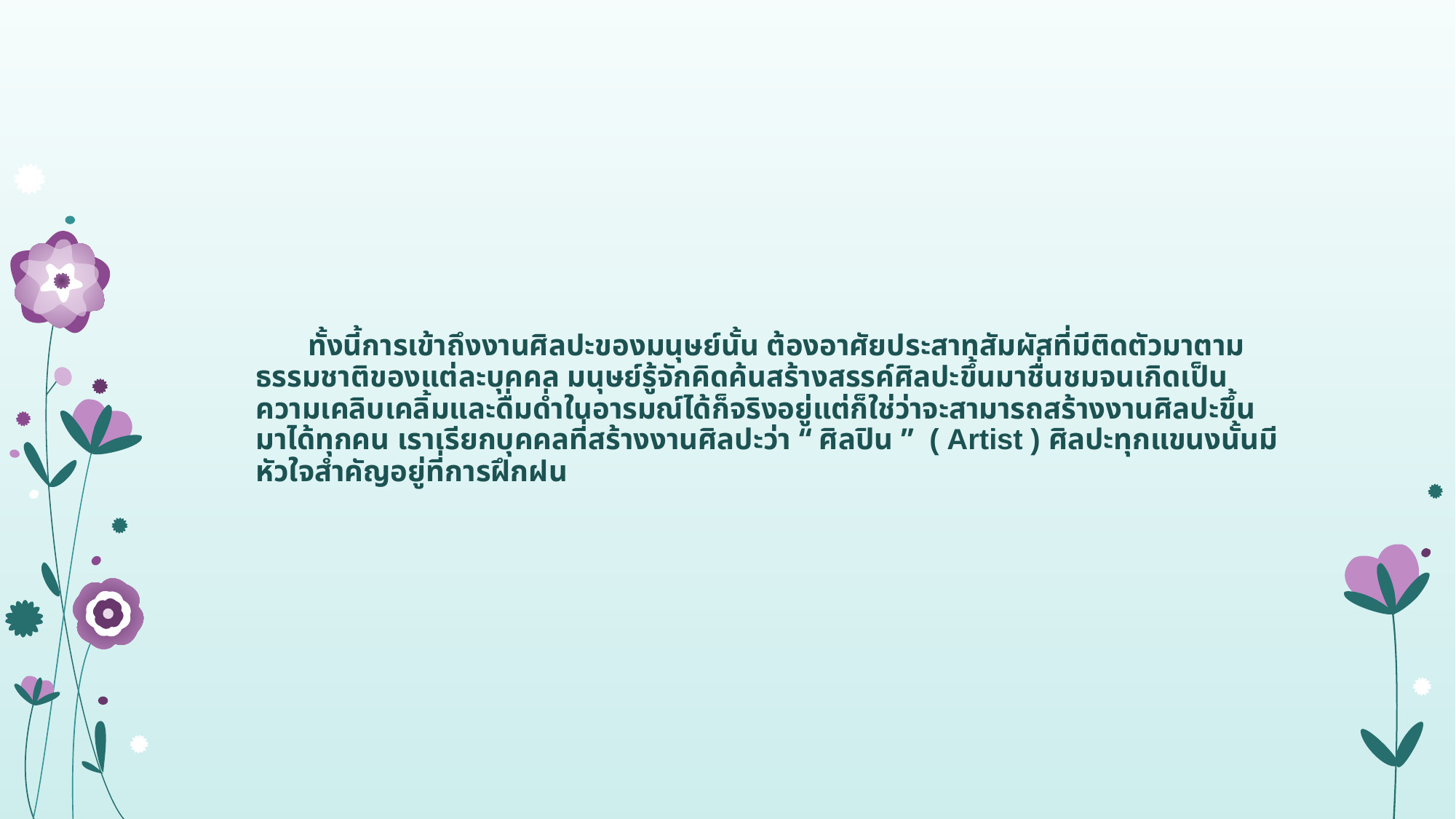

# ทั้งนี้การเข้าถึงงานศิลปะของมนุษย์นั้น ต้องอาศัยประสาทสัมผัสที่มีติดตัวมาตามธรรมชาติของแต่ละบุคคล มนุษย์รู้จักคิดค้นสร้างสรรค์ศิลปะขึ้นมาชื่นชมจนเกิดเป็นความเคลิบเคลิ้มและดื่มด่ำในอารมณ์ได้ก็จริงอยู่แต่ก็ใช่ว่าจะสามารถสร้างงานศิลปะขึ้นมาได้ทุกคน เราเรียกบุคคลที่สร้างงานศิลปะว่า “ ศิลปิน ”  ( Artist ) ศิลปะทุกแขนงนั้นมีหัวใจสำคัญอยู่ที่การฝึกฝน